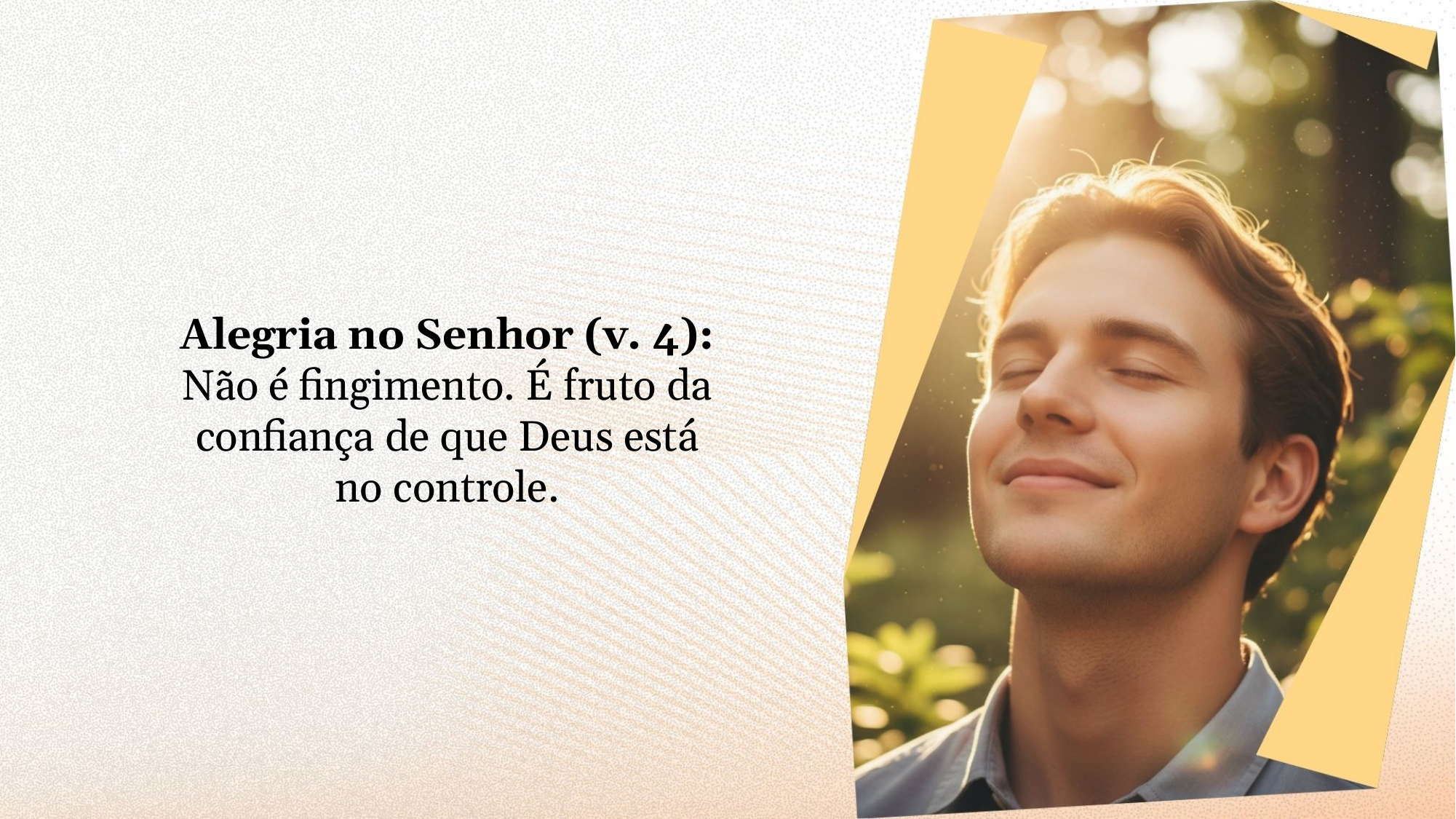

Alegria no Senhor (v. 4): Não é fingimento. É fruto da confiança de que Deus está no controle.